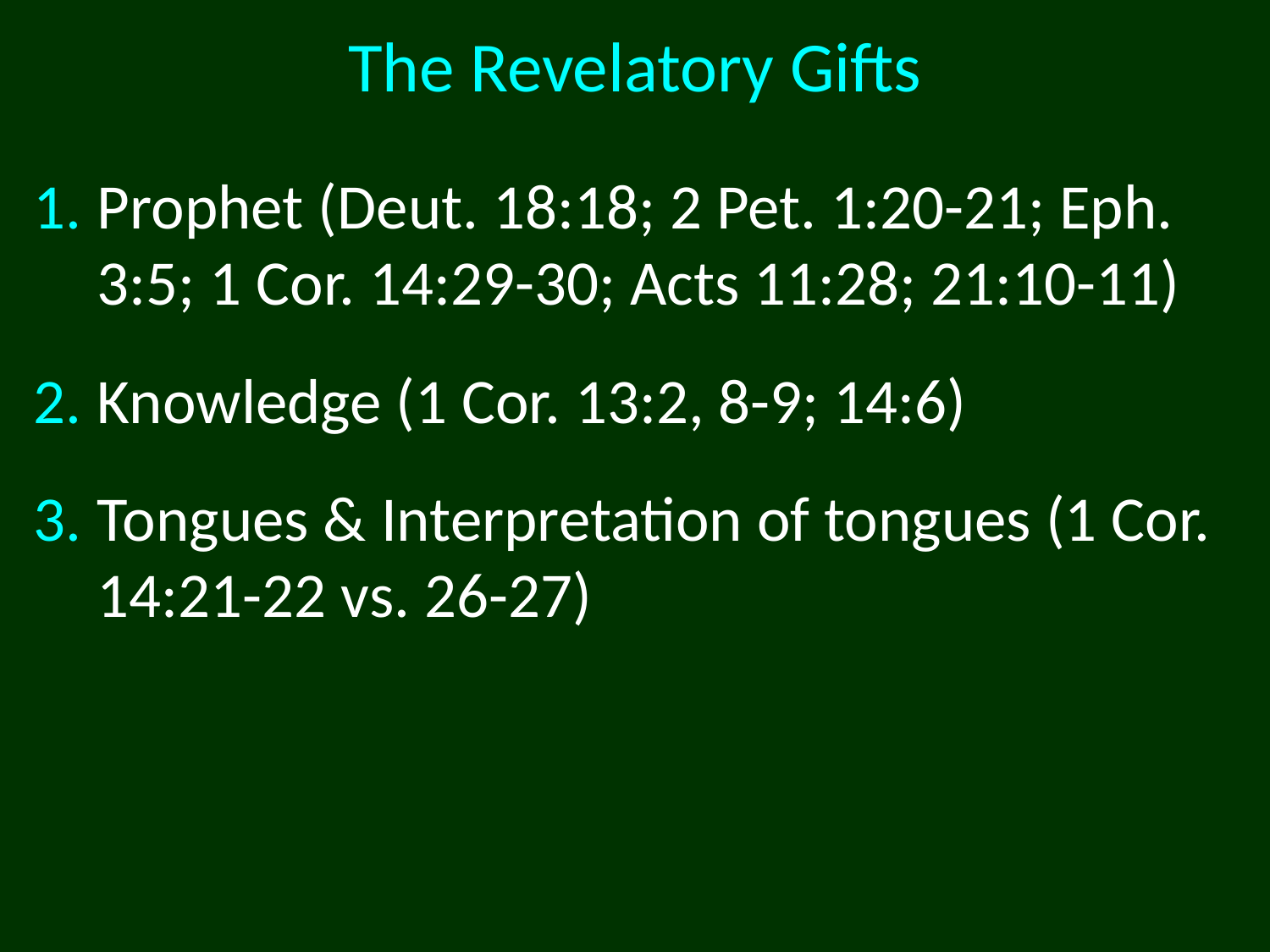

The Revelatory Gifts
Prophet (Deut. 18:18; 2 Pet. 1:20-21; Eph. 3:5; 1 Cor. 14:29-30; Acts 11:28; 21:10-11)
Knowledge (1 Cor. 13:2, 8-9; 14:6)
Tongues & Interpretation of tongues (1 Cor. 14:21-22 vs. 26-27)